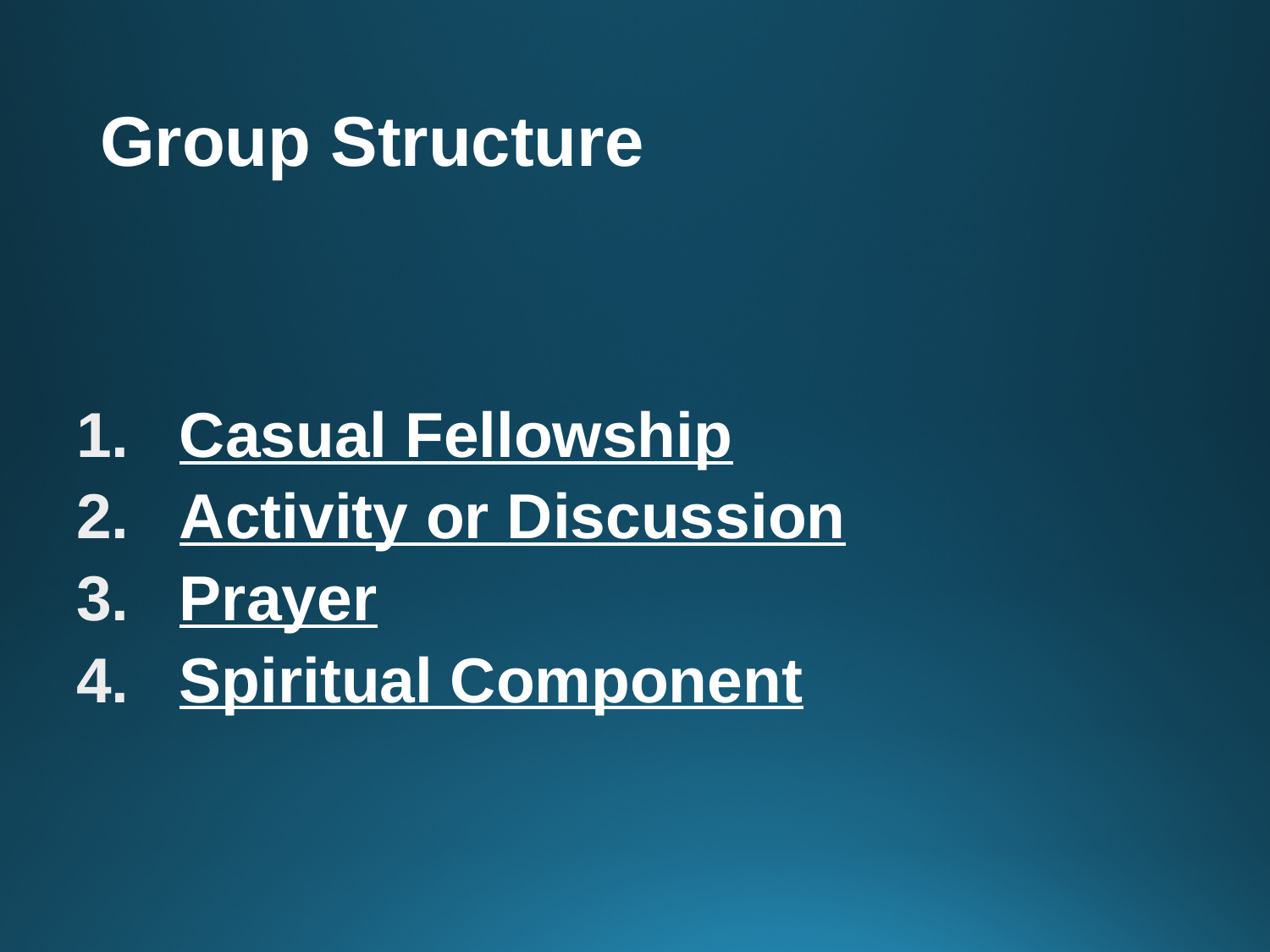

# Group Structure

Casual Fellowship
Activity or Discussion
Prayer
Spiritual Component